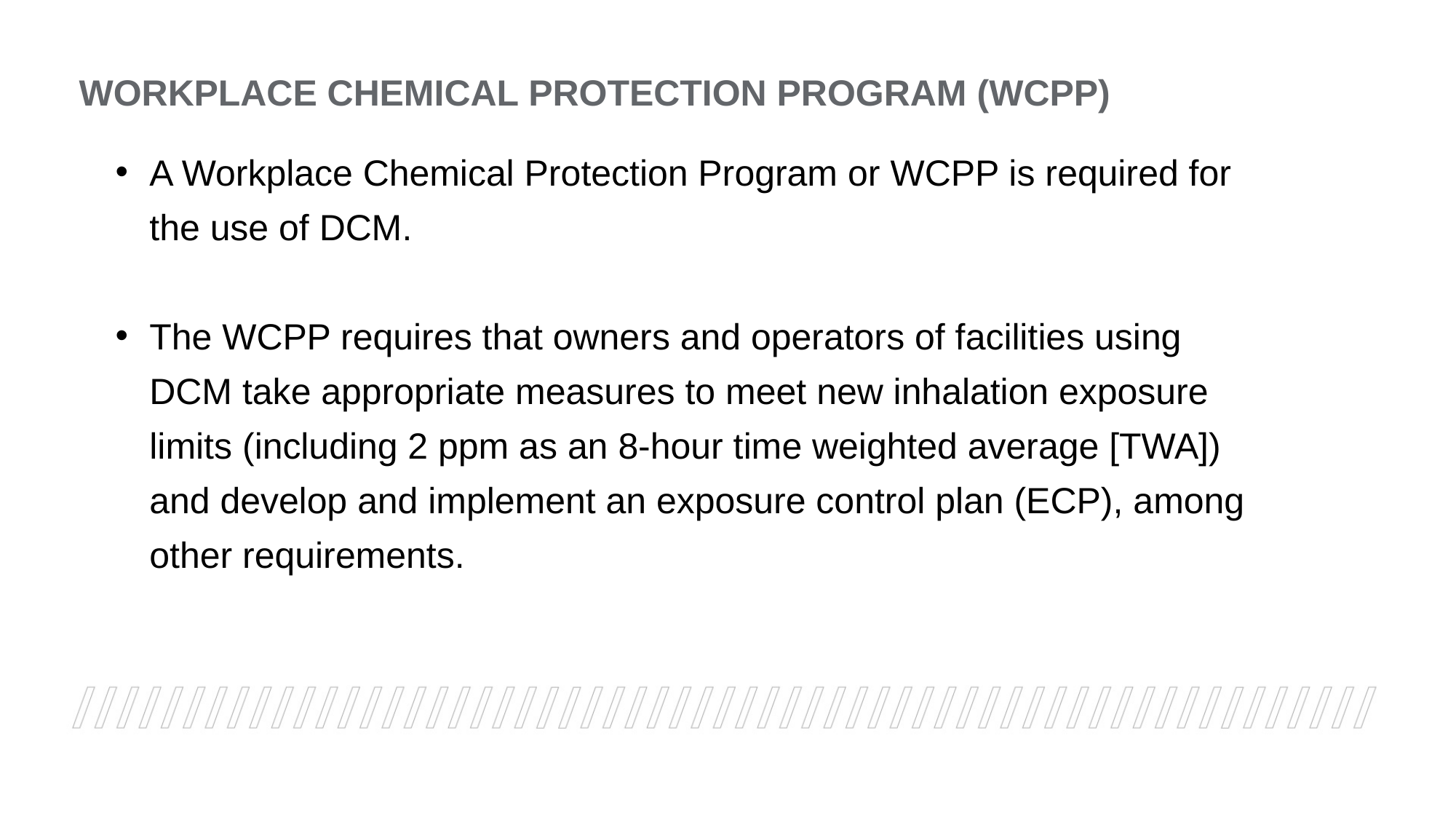

WORKPLACE CHEMICAL PROTECTION PROGRAM (WCPP)
A Workplace Chemical Protection Program or WCPP is required for the use of DCM.

The WCPP requires that owners and operators of facilities using DCM take appropriate measures to meet new inhalation exposure limits (including 2 ppm as an 8-hour time weighted average [TWA]) and develop and implement an exposure control plan (ECP), among other requirements.